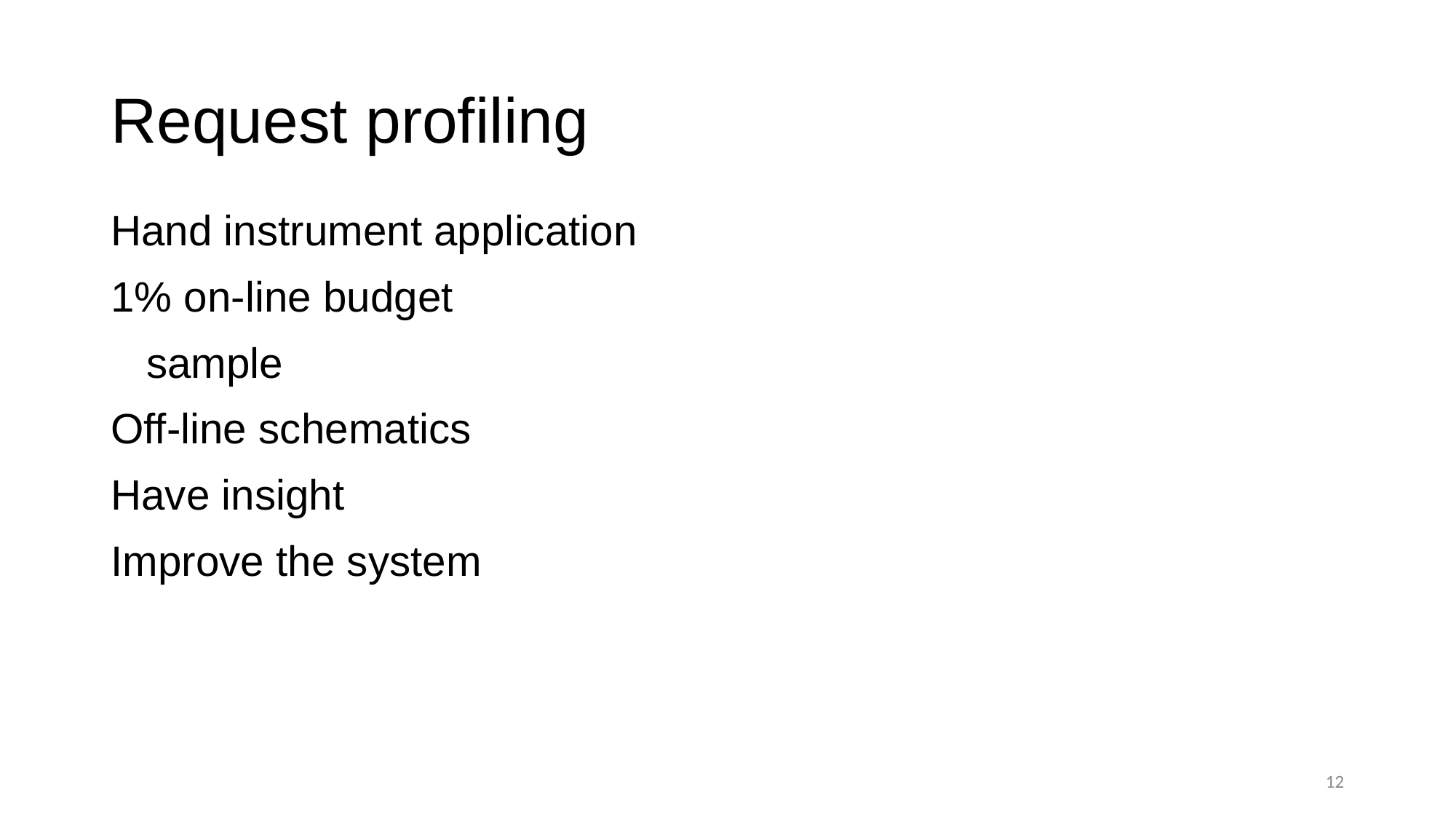

# Request profiling
Hand instrument application
1% on-line budget
   sample
Off-line schematics
Have insight
Improve the system
12